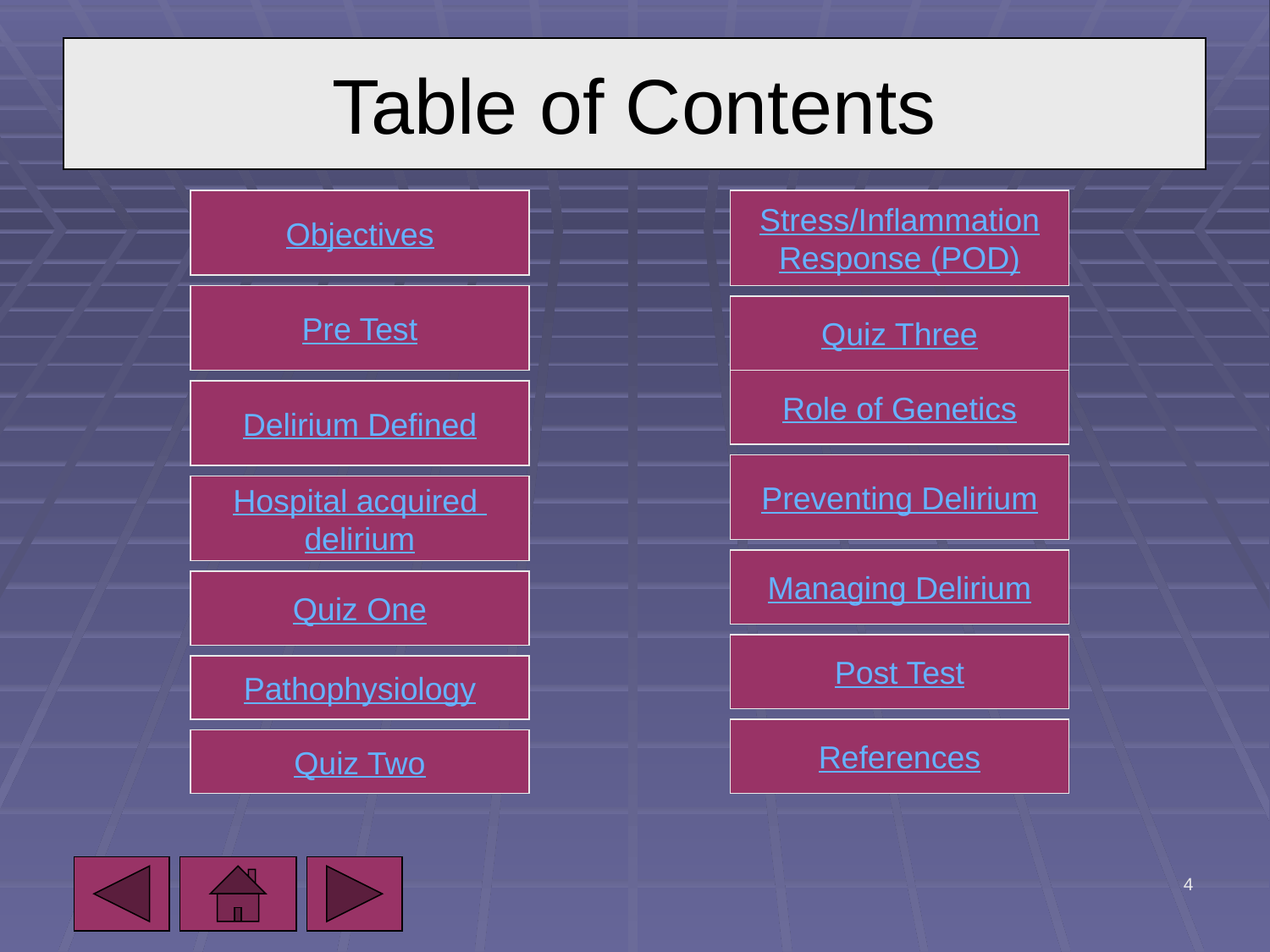

# Table of Contents
Objectives
Stress/Inflammation
Response (POD)
Pre Test
Quiz Three
Role of Genetics
Delirium Defined
Preventing Delirium
Hospital acquired
delirium
Managing Delirium
Quiz One
Post Test
Pathophysiology
References
Quiz Two

5/7/2010
4